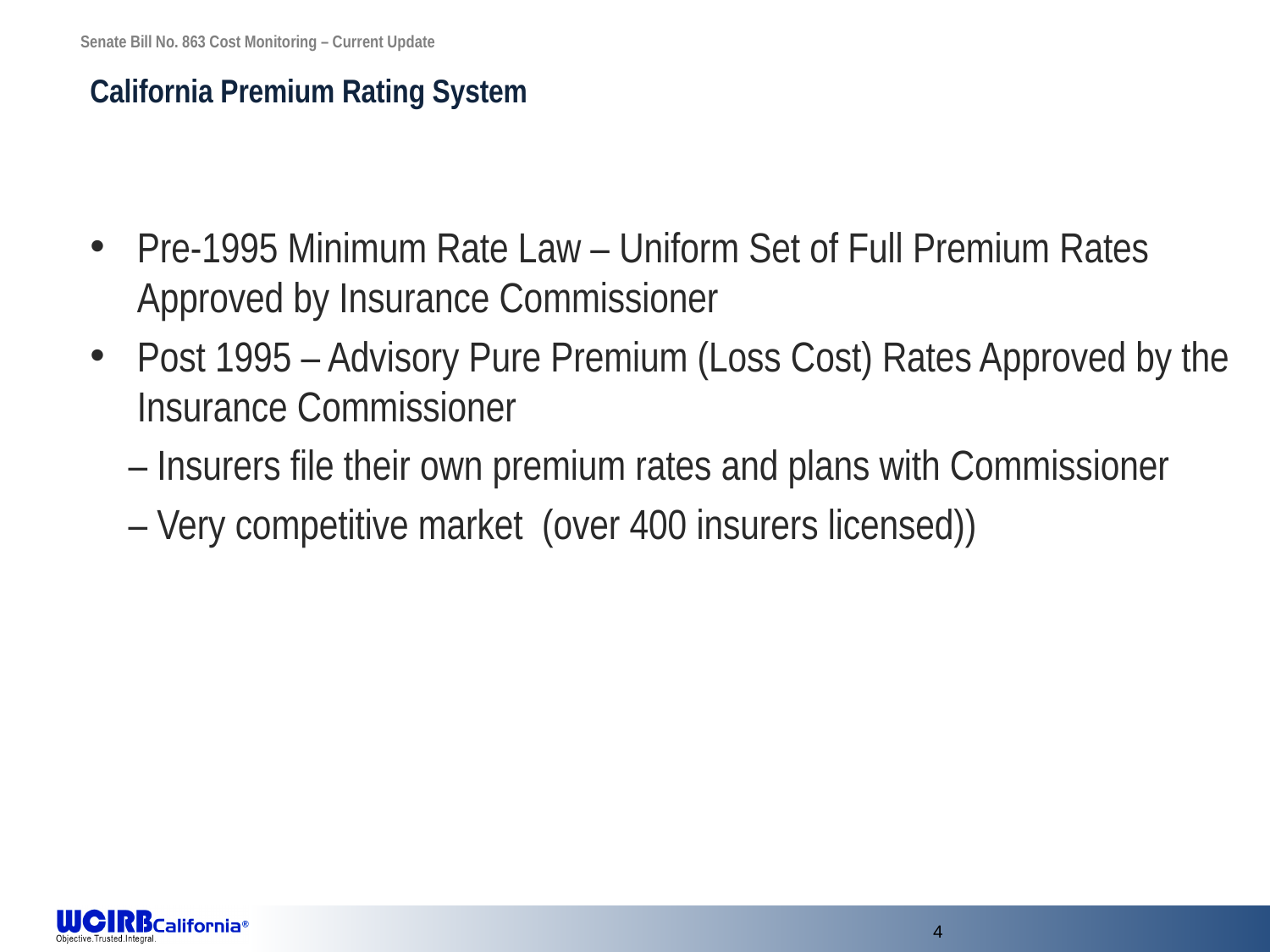

# California Premium Rating System
Pre-1995 Minimum Rate Law – Uniform Set of Full Premium Rates Approved by Insurance Commissioner
Post 1995 – Advisory Pure Premium (Loss Cost) Rates Approved by the Insurance Commissioner
    – Insurers file their own premium rates and plans with Commissioner
    – Very competitive market  (over 400 insurers licensed))
4